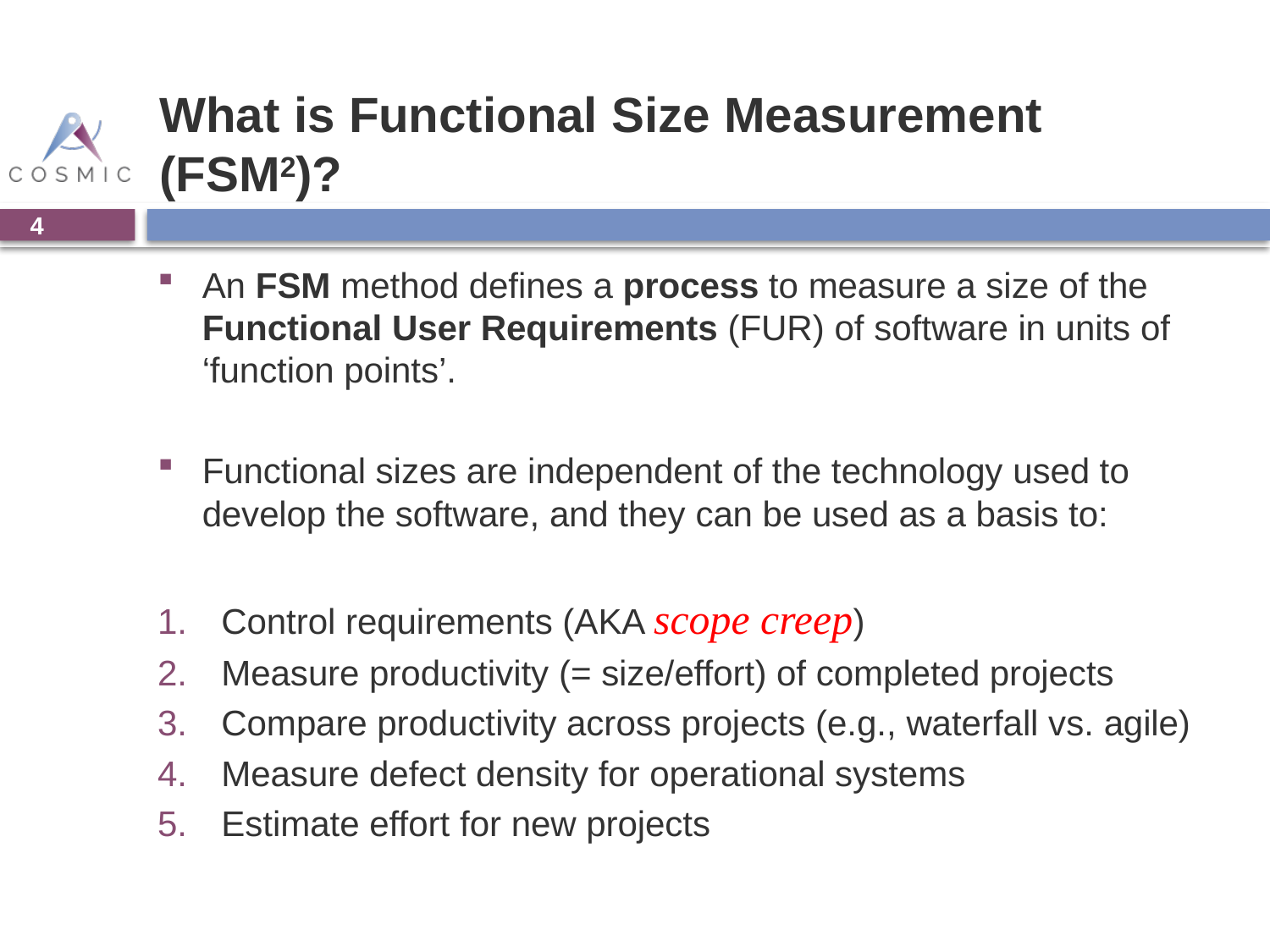

# What is Functional Size Measurement (FSM2)?
4
An FSM method defines a process to measure a size of the Functional User Requirements (FUR) of software in units of ‘function points’.

Functional sizes are independent of the technology used to develop the software, and they can be used as a basis to:

Control requirements (AKA scope creep)
Measure productivity (= size/effort) of completed projects
Compare productivity across projects (e.g., waterfall vs. agile)
Measure defect density for operational systems
Estimate effort for new projects